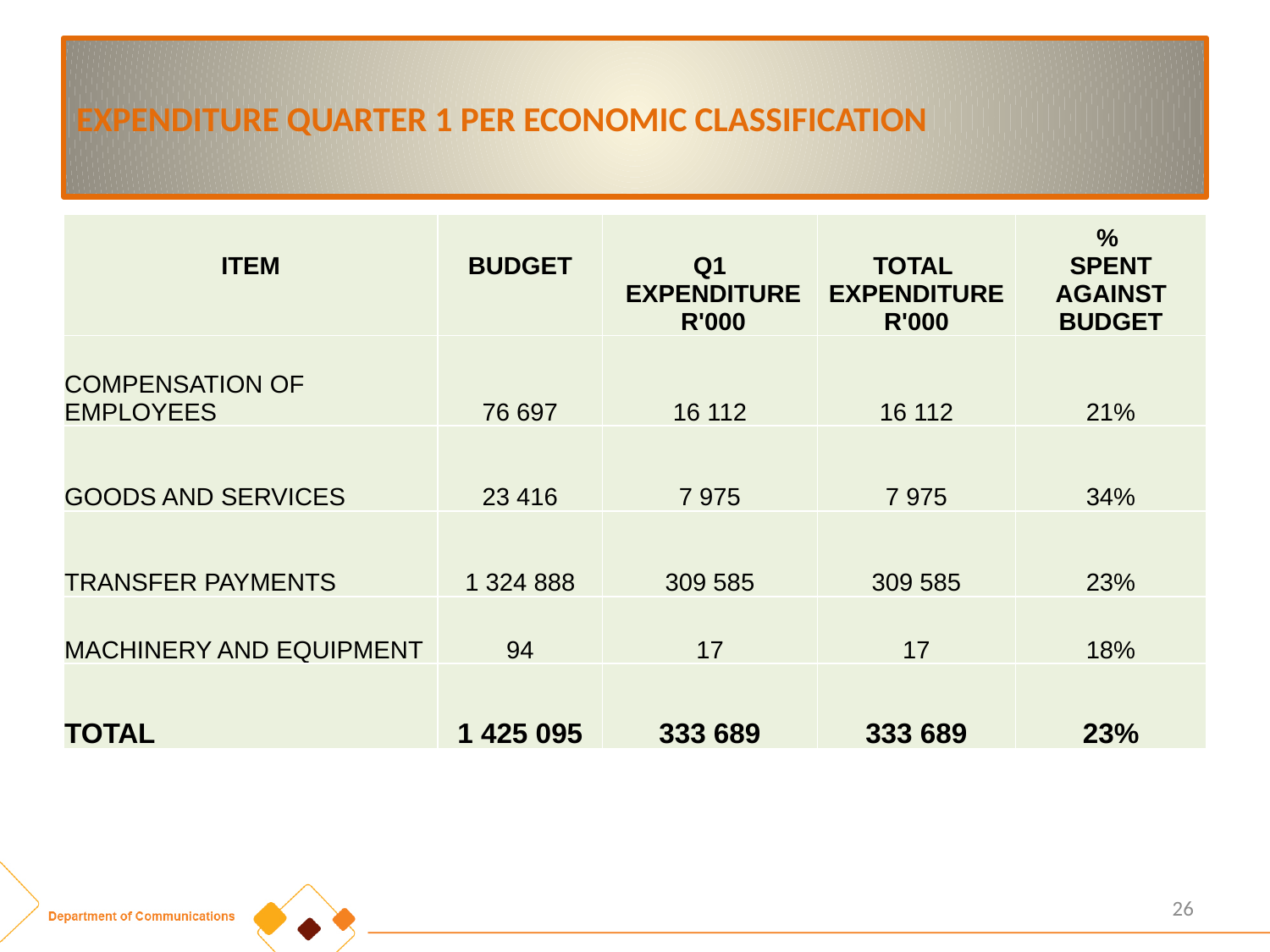

# EXPENDITURE QUARTER 1 PER ECONOMIC CLASSIFICATION
| ITEM | BUDGET | Q1 EXPENDITURE R'000 | TOTAL EXPENDITURE R'000 | % SPENT AGAINST BUDGET |
| --- | --- | --- | --- | --- |
| COMPENSATION OF EMPLOYEES | 76 697 | 16 112 | 16 112 | 21% |
| GOODS AND SERVICES | 23 416 | 7 975 | 7 975 | 34% |
| TRANSFER PAYMENTS | 1 324 888 | 309 585 | 309 585 | 23% |
| MACHINERY AND EQUIPMENT | 94 | 17 | 17 | 18% |
| TOTAL | 1 425 095 | 333 689 | 333 689 | 23% |
26